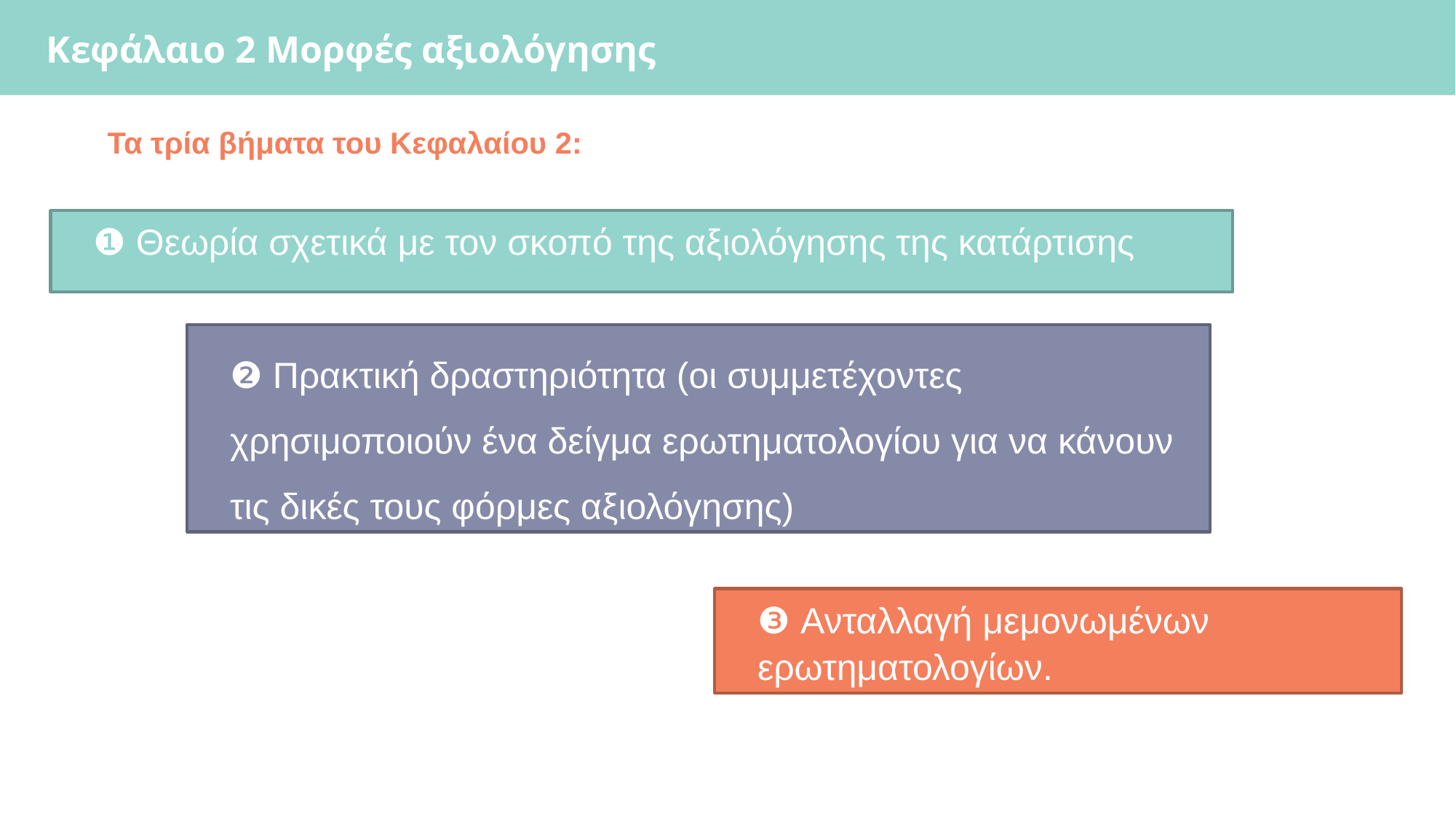

Κεφάλαιο 2 Μορφές αξιολόγησης
Τα τρία βήματα του Κεφαλαίου 2:
❶ Θεωρία σχετικά με τον σκοπό της αξιολόγησης της κατάρτισης
❷ Πρακτική δραστηριότητα (οι συμμετέχοντες χρησιμοποιούν ένα δείγμα ερωτηματολογίου για να κάνουν τις δικές τους φόρμες αξιολόγησης)
❸ Ανταλλαγή μεμονωμένων ερωτηματολογίων.